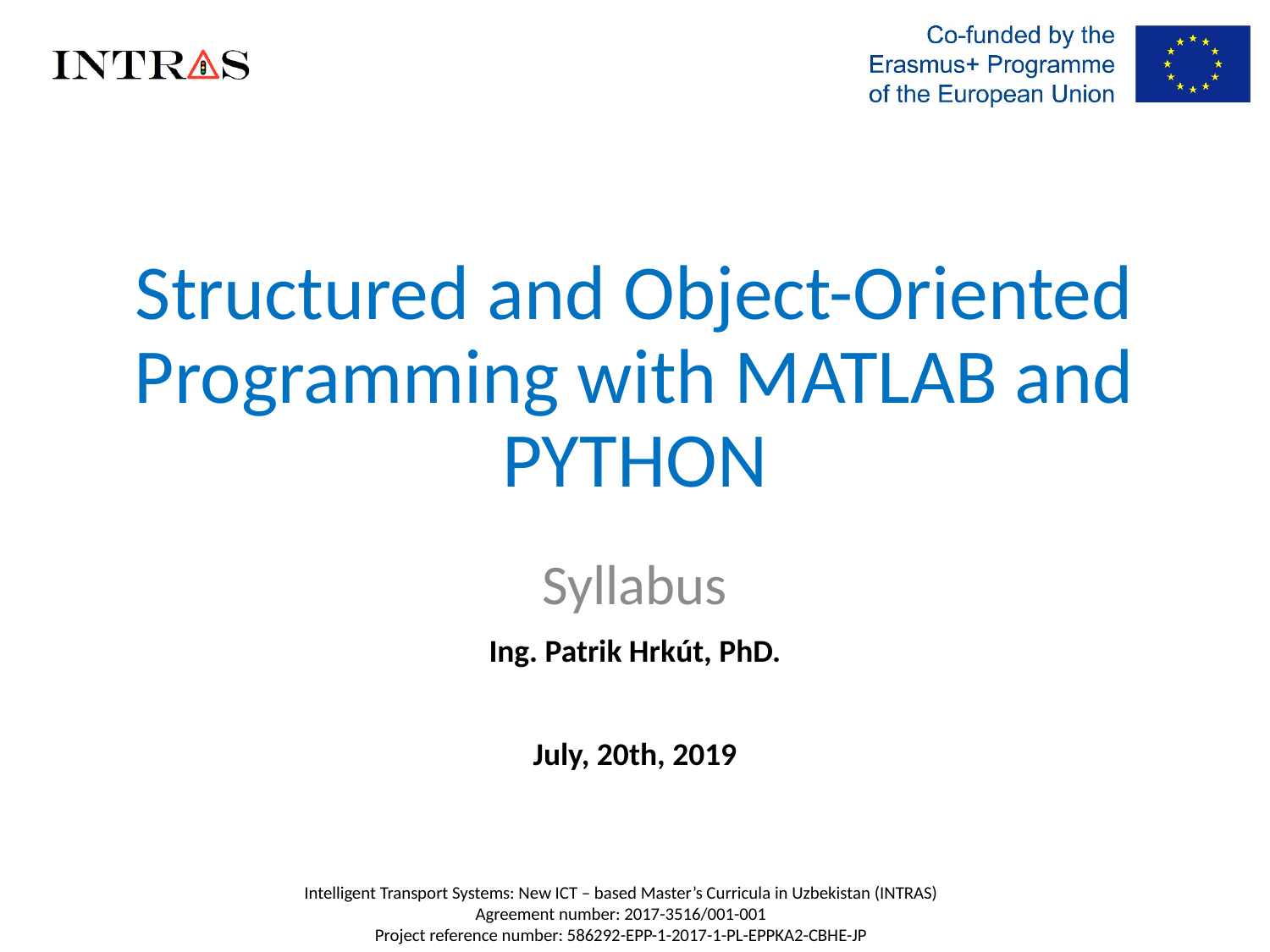

Structured and Object-Oriented Programming with MATLAB and PYTHON
Syllabus
Ing. Patrik Hrkút, PhD.

July, 20th, 2019